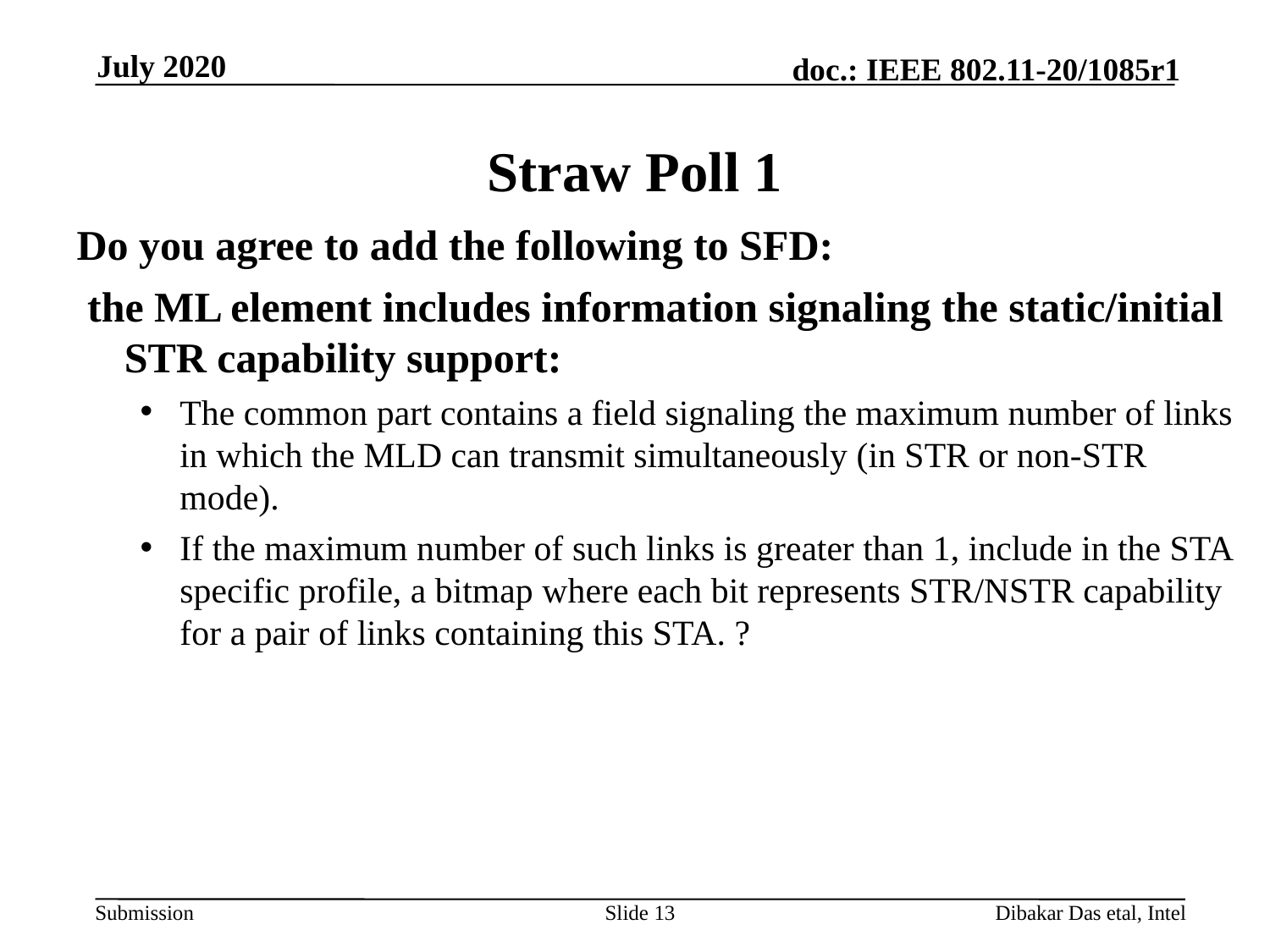

July 2020
# Straw Poll 1
Do you agree to add the following to SFD:
 the ML element includes information signaling the static/initial STR capability support:
The common part contains a field signaling the maximum number of links in which the MLD can transmit simultaneously (in STR or non-STR mode).
If the maximum number of such links is greater than 1, include in the STA specific profile, a bitmap where each bit represents STR/NSTR capability for a pair of links containing this STA. ?

Slide 13
Dibakar Das etal, Intel